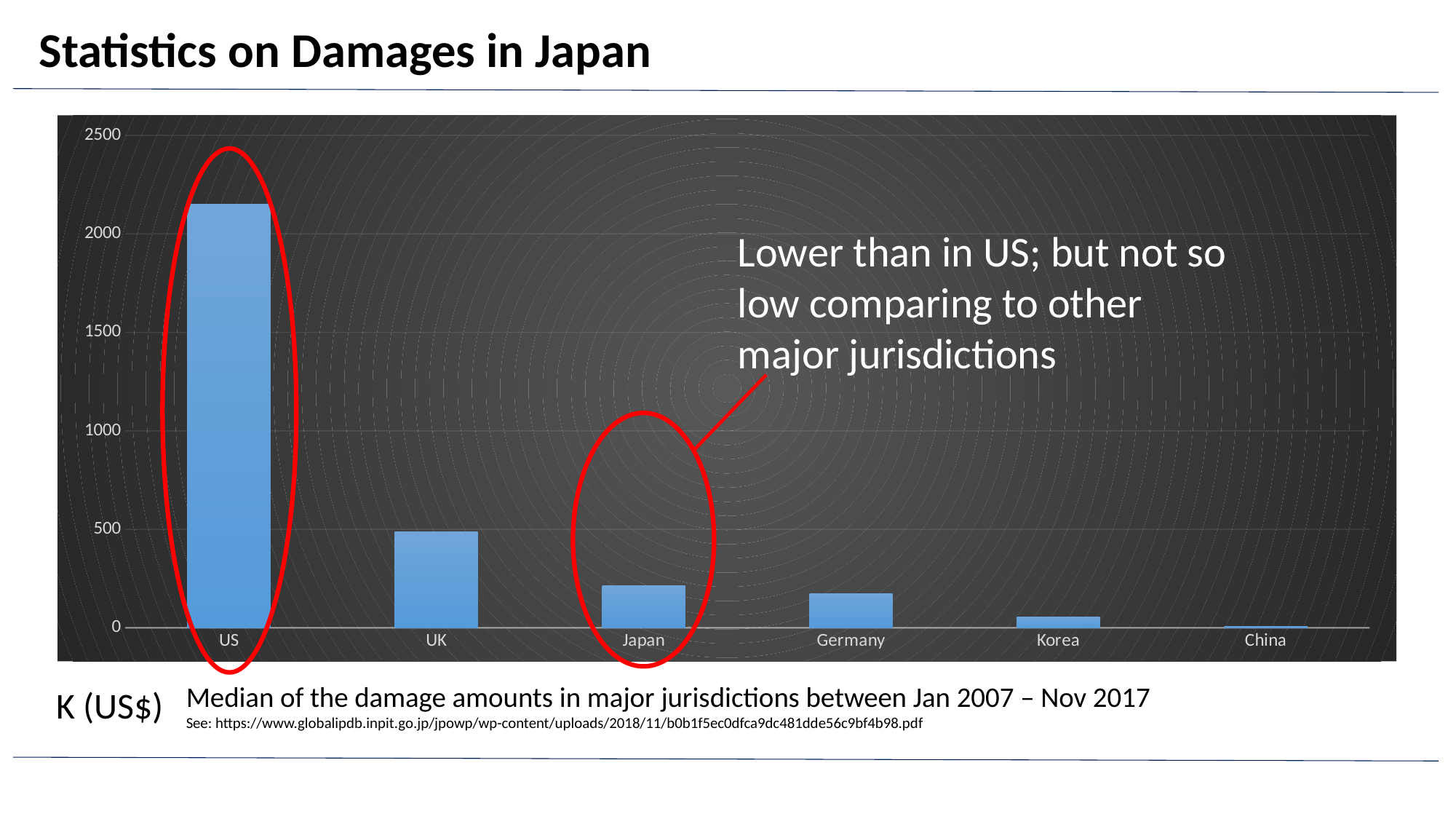

# Statistics on Damages in Japan

### Chart

| Category | Series 1 |
|---|---|
| US | 2150.0 |
| UK | 489.0 |
| Japan | 212.0 |
| Germany | 175.0 |
| Korea | 54.0 |
| China | 6.0 |
Lower than in US; but not so low comparing to other major jurisdictions

Median of the damage amounts in major jurisdictions between Jan 2007 – Nov 2017
See: https://www.globalipdb.inpit.go.jp/jpowp/wp-content/uploads/2018/11/b0b1f5ec0dfca9dc481dde56c9bf4b98.pdf
K (US$)